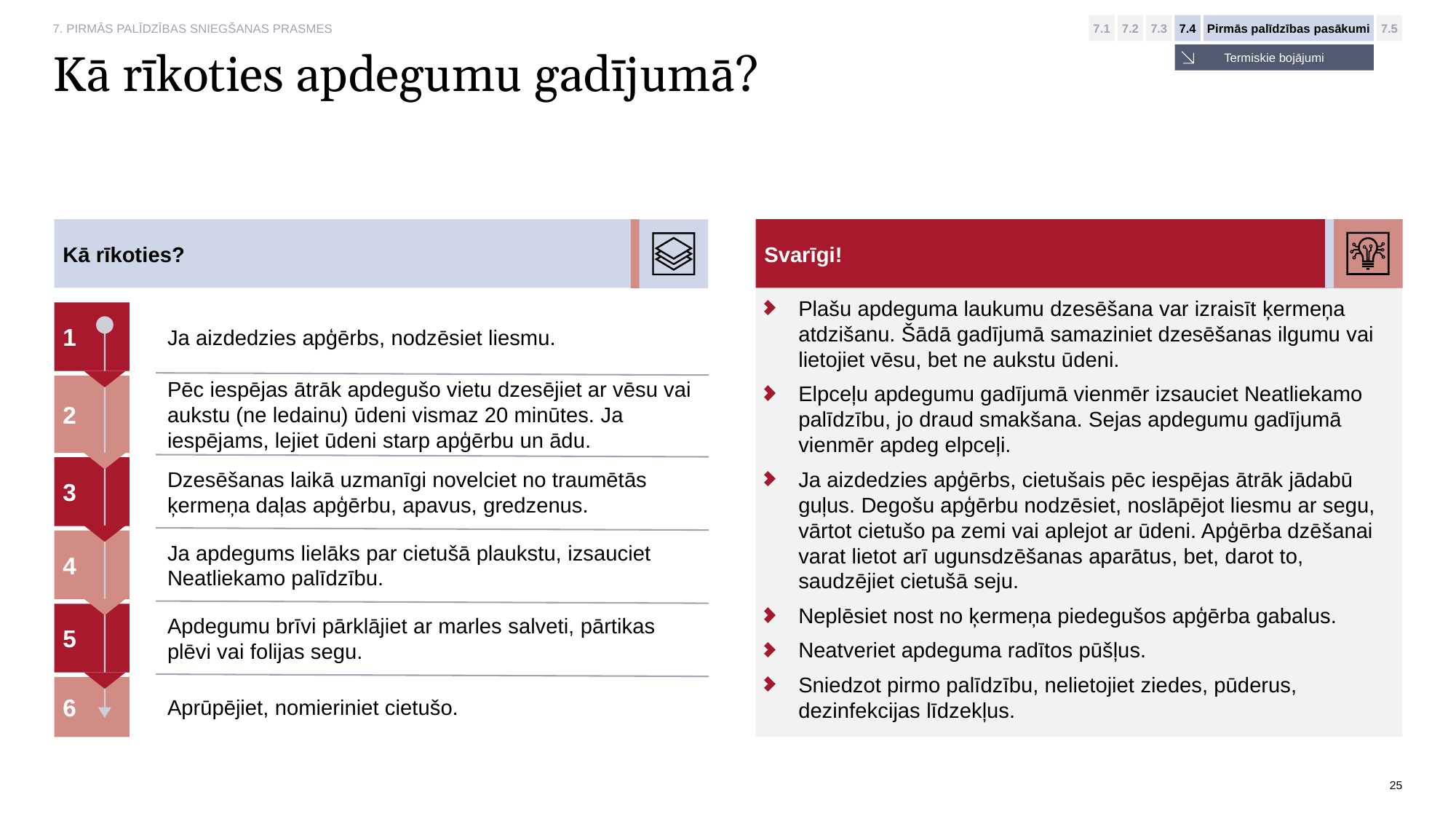

7. PIRMĀS PALĪDZĪBAS SNIEGŠANAS PRASMES
7.1
7.2
7.3
7.4
Pirmās palīdzības pasākumi
7.5
Termiskie bojājumi

# Kā rīkoties apdegumu gadījumā?
Kā rīkoties?
Svarīgi!

Plašu apdeguma laukumu dzesēšana var izraisīt ķermeņa atdzišanu. Šādā gadījumā samaziniet dzesēšanas ilgumu vai lietojiet vēsu, bet ne aukstu ūdeni.
Elpceļu apdegumu gadījumā vienmēr izsauciet Neatliekamo palīdzību, jo draud smakšana. Sejas apdegumu gadījumā vienmēr apdeg elpceļi.
Ja aizdedzies apģērbs, cietušais pēc iespējas ātrāk jādabū guļus. Degošu apģērbu nodzēsiet, noslāpējot liesmu ar segu, vārtot cietušo pa zemi vai aplejot ar ūdeni. Apģērba dzēšanai varat lietot arī ugunsdzēšanas aparātus, bet, darot to, saudzējiet cietušā seju.
Neplēsiet nost no ķermeņa piedegušos apģērba gabalus.
Neatveriet apdeguma radītos pūšļus.
Sniedzot pirmo palīdzību, nelietojiet ziedes, pūderus, dezinfekcijas līdzekļus.
1
Ja aizdedzies apģērbs, nodzēsiet liesmu.

2
Pēc iespējas ātrāk apdegušo vietu dzesējiet ar vēsu vai aukstu (ne ledainu) ūdeni vismaz 20 minūtes. Ja iespējams, lejiet ūdeni starp apģērbu un ādu.

3
Dzesēšanas laikā uzmanīgi novelciet no traumētās ķermeņa daļas apģērbu, apavus, gredzenus.

4
Ja apdegums lielāks par cietušā plaukstu, izsauciet Neatliekamo palīdzību.

5
Apdegumu brīvi pārklājiet ar marles salveti, pārtikas plēvi vai folijas segu.

6
Aprūpējiet, nomieriniet cietušo.

25